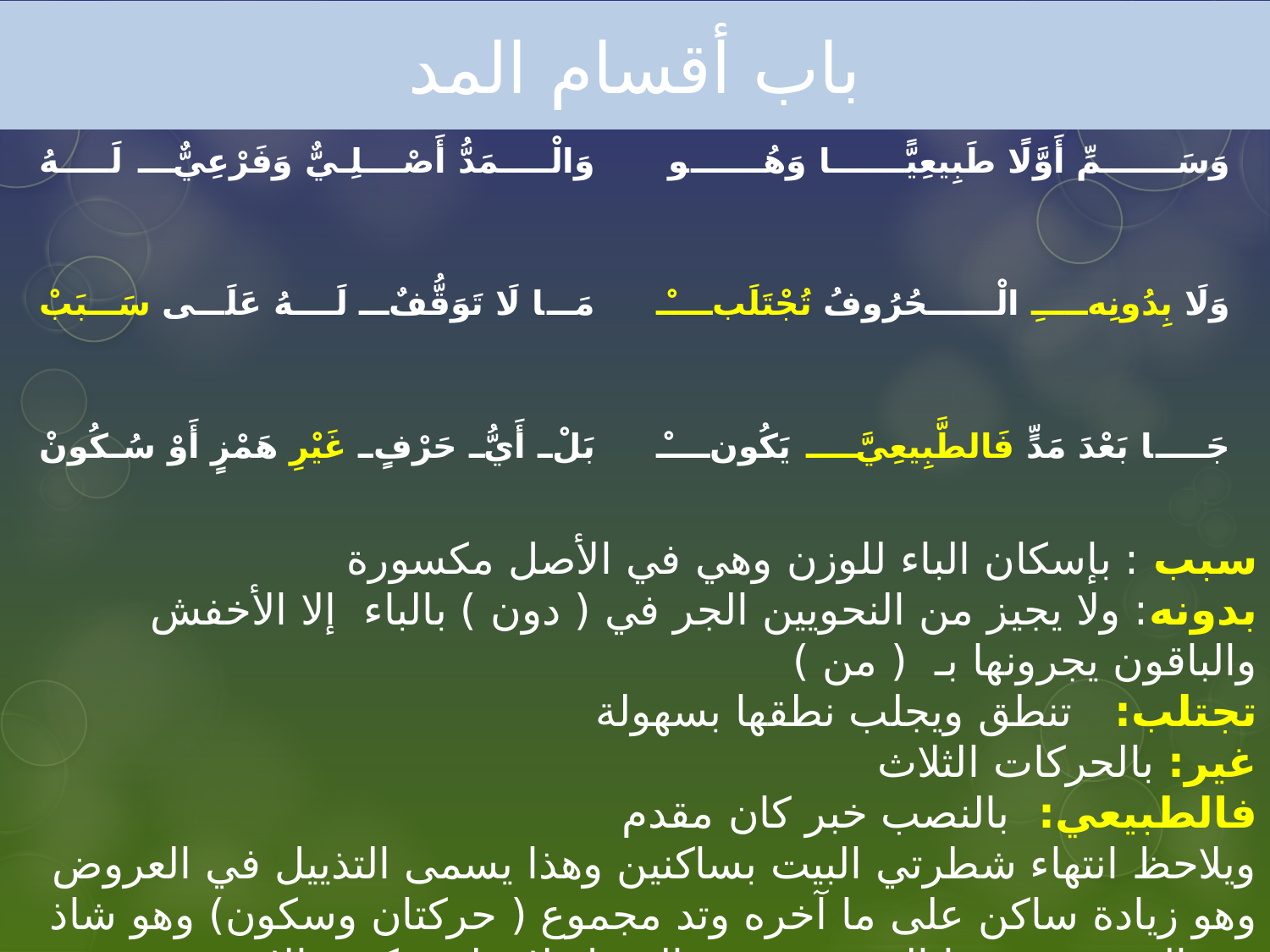

# باب أقسام المد
| وَالْـمَدُّ أَصْلِـيٌّ وَفَرْعِيٌّ لَـهُ |  | وَسَمِّ أَوَّلًا طَبِيعِيًّا وَهُو |
| --- | --- | --- |
| مَا لَا تَوَقُّفٌ لَـهُ عَلَى سَبَبْ |  | وَلَا بِدُونِهِ الْـحُرُوفُ تُجْتَلَبْ |
| بَلْ أَيُّ حَرْفٍ غَيْرِ هَمْزٍ أَوْ سُكُونْ |  | جَا بَعْدَ مَدٍّ فَالطَّبِيعِيَّ يَكُونْ |
سبب : بإسكان الباء للوزن وهي في الأصل مكسورة
بدونه: ولا يجيز من النحويين الجر في ( دون ) بالباء  إلا الأخفش والباقون يجرونها بـ  ( من )
تجتلب:   تنطق ويجلب نطقها بسهولة
غير: بالحركات الثلاث
فالطبيعي:  بالنصب خبر كان مقدم
ويلاحظ انتهاء شطرتي البيت بساكنين وهذا يسمى التذييل في العروض وهو زيادة ساكن على ما آخره وتد مجموع ( حركتان وسكون) وهو شاذ في الرجز خصوصا المجزوء منه والتذييل لا يطرد بكثرة إلا في مجزوء البسيط والكامل.